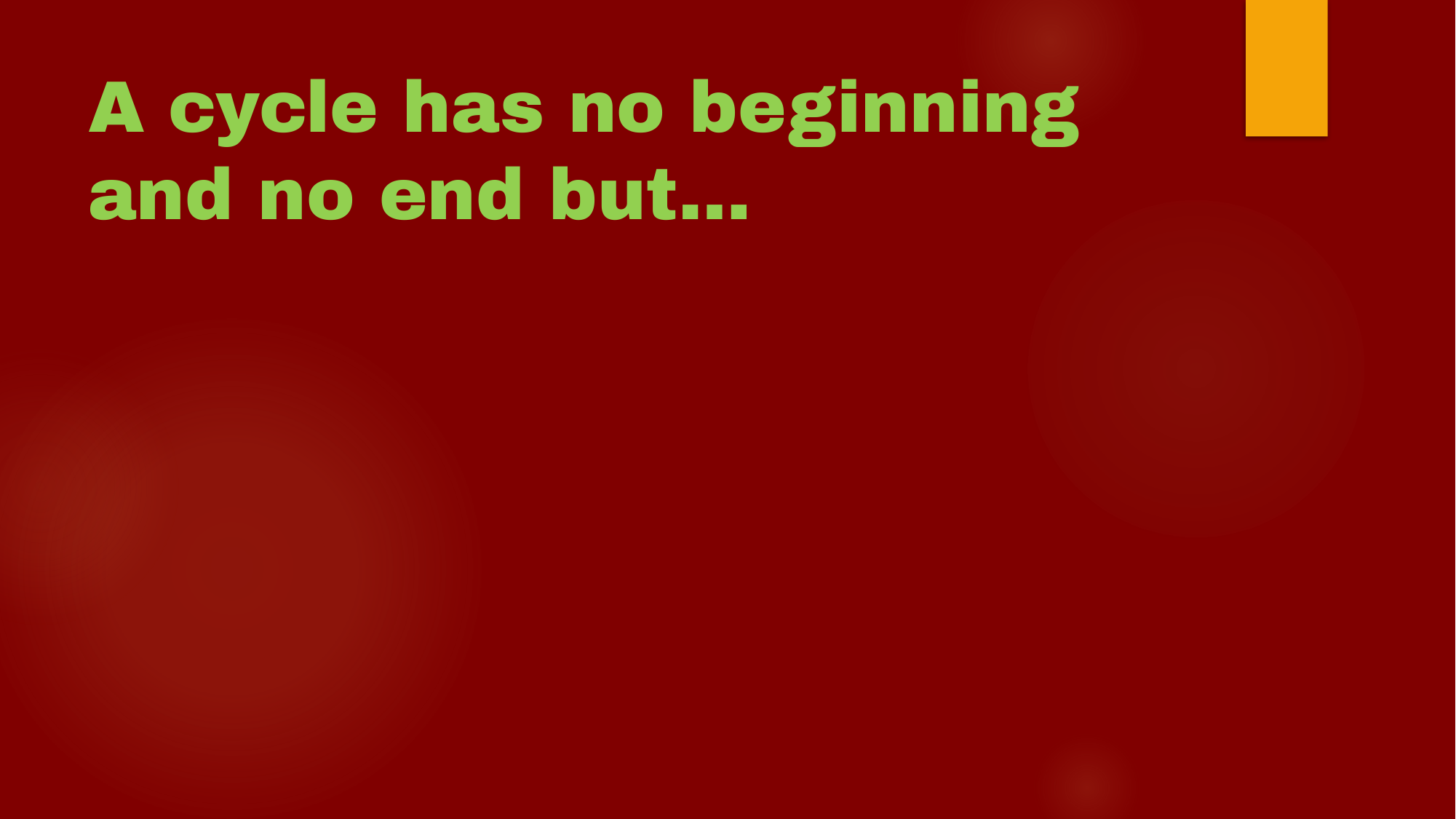

# A cycle has no beginning and no end but…